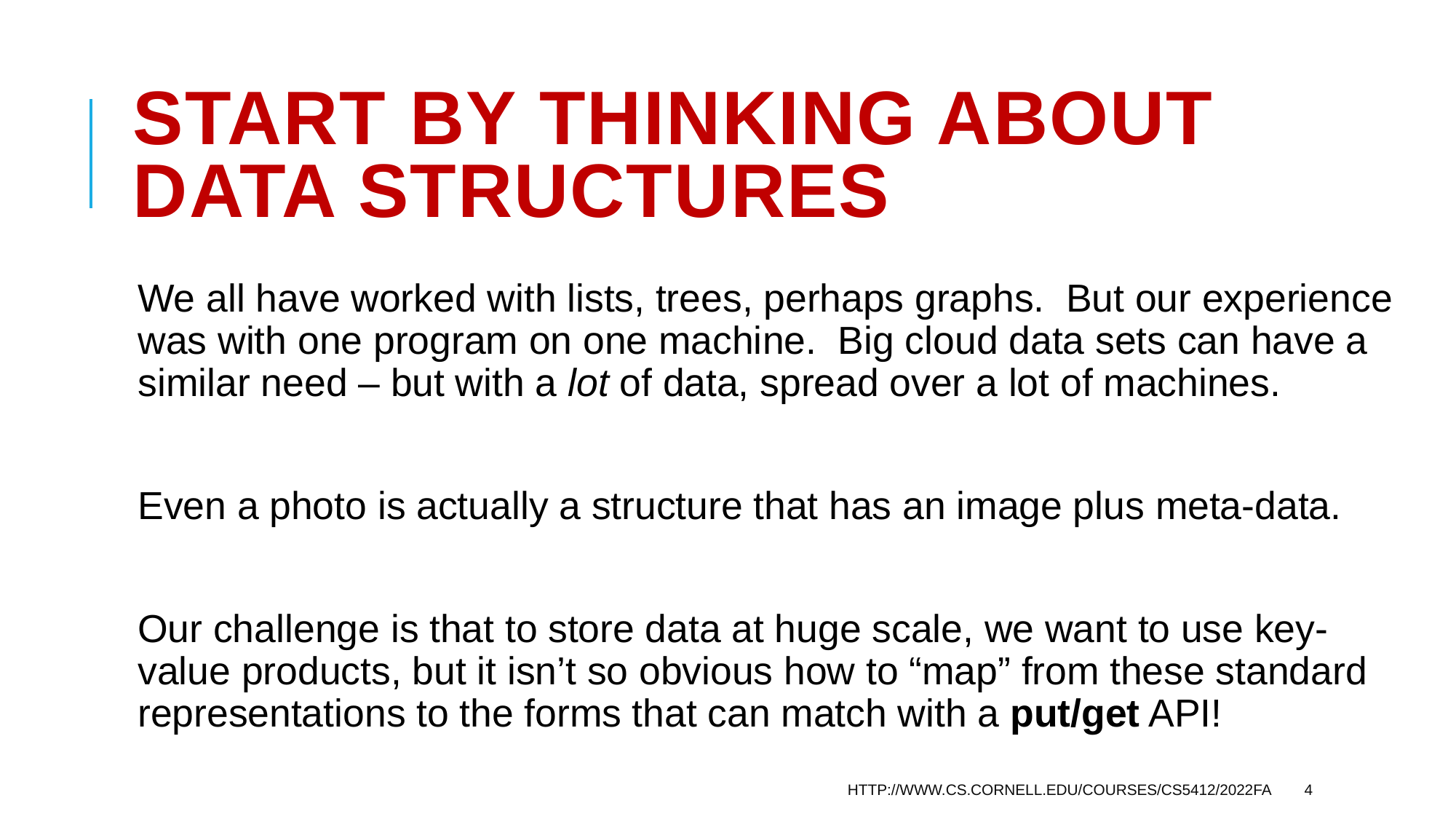

# Start by thinking about data structures
We all have worked with lists, trees, perhaps graphs.  But our experience was with one program on one machine.  Big cloud data sets can have a similar need – but with a lot of data, spread over a lot of machines.

Even a photo is actually a structure that has an image plus meta-data.

Our challenge is that to store data at huge scale, we want to use key-value products, but it isn’t so obvious how to “map” from these standard representations to the forms that can match with a put/get API!
http://www.cs.cornell.edu/courses/cs5412/2022fa
4